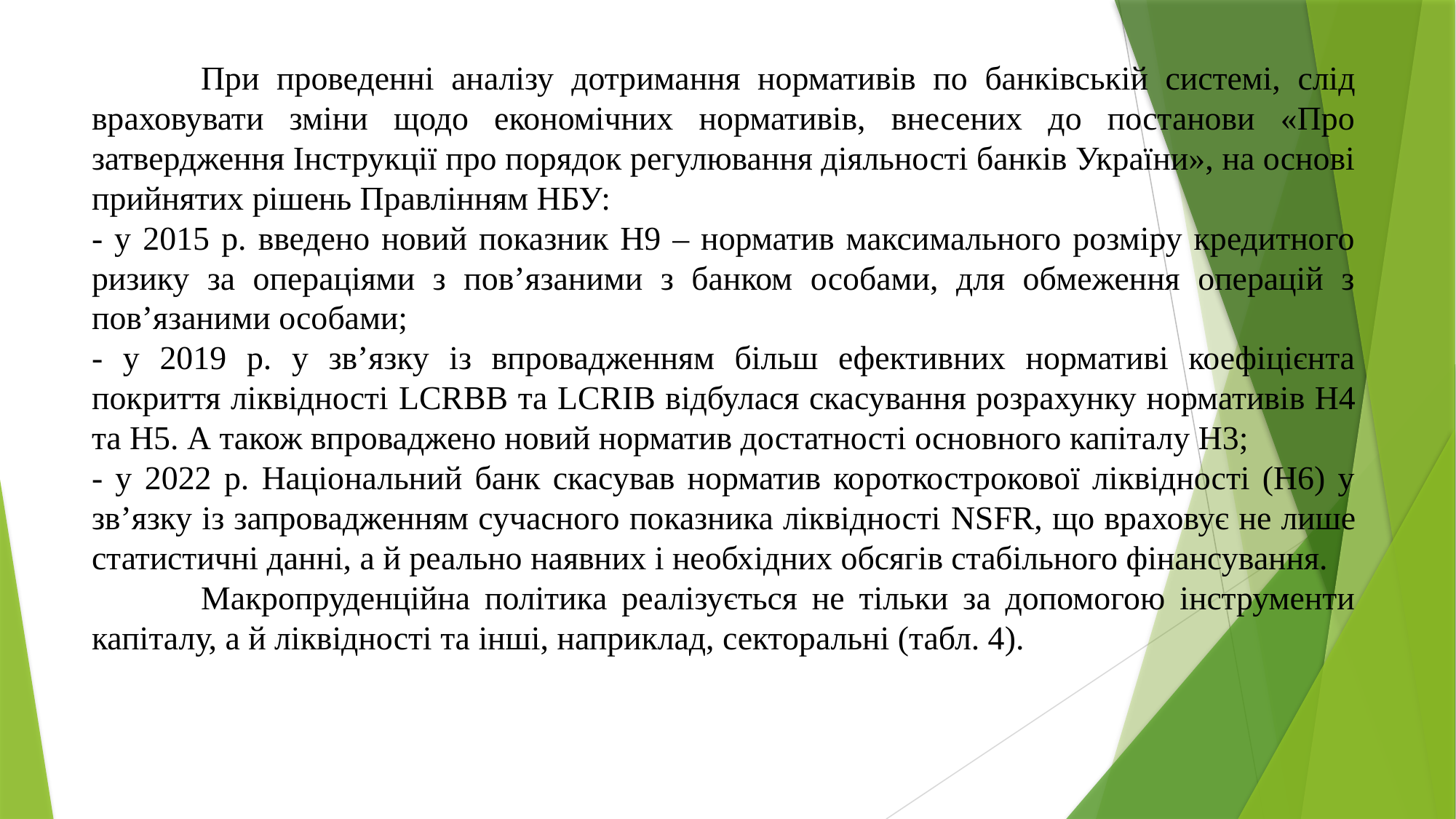

При проведенні аналізу дотримання нормативів по банківській системі, слід враховувати зміни щодо економічних нормативів, внесених до постанови «Про затвердження Інструкції про порядок регулювання діяльності банків України», на основі прийнятих рішень Правлінням НБУ:
- у 2015 р. введено новий показник Н9 – норматив максимального розміру кредитного ризику за операціями з пов’язаними з банком особами, для обмеження операцій з пов’язаними особами;
- у 2019 р. у зв’язку із впровадженням більш ефективних нормативі коефіцієнта покриття ліквідності LCRВВ та LCRІВ відбулася скасування розрахунку нормативів Н4 та Н5. А також впроваджено новий норматив достатності основного капіталу Н3;
- у 2022 р. Національний банк скасував норматив короткострокової ліквідності (Н6) у зв’язку із запровадженням сучасного показника ліквідності NSFR, що враховує не лише статистичні данні, а й реально наявних і необхідних обсягів стабільного фінансування.
	Макропруденційна політика реалізується не тільки за допомогою інструменти капіталу, а й ліквідності та інші, наприклад, секторальні (табл. 4).